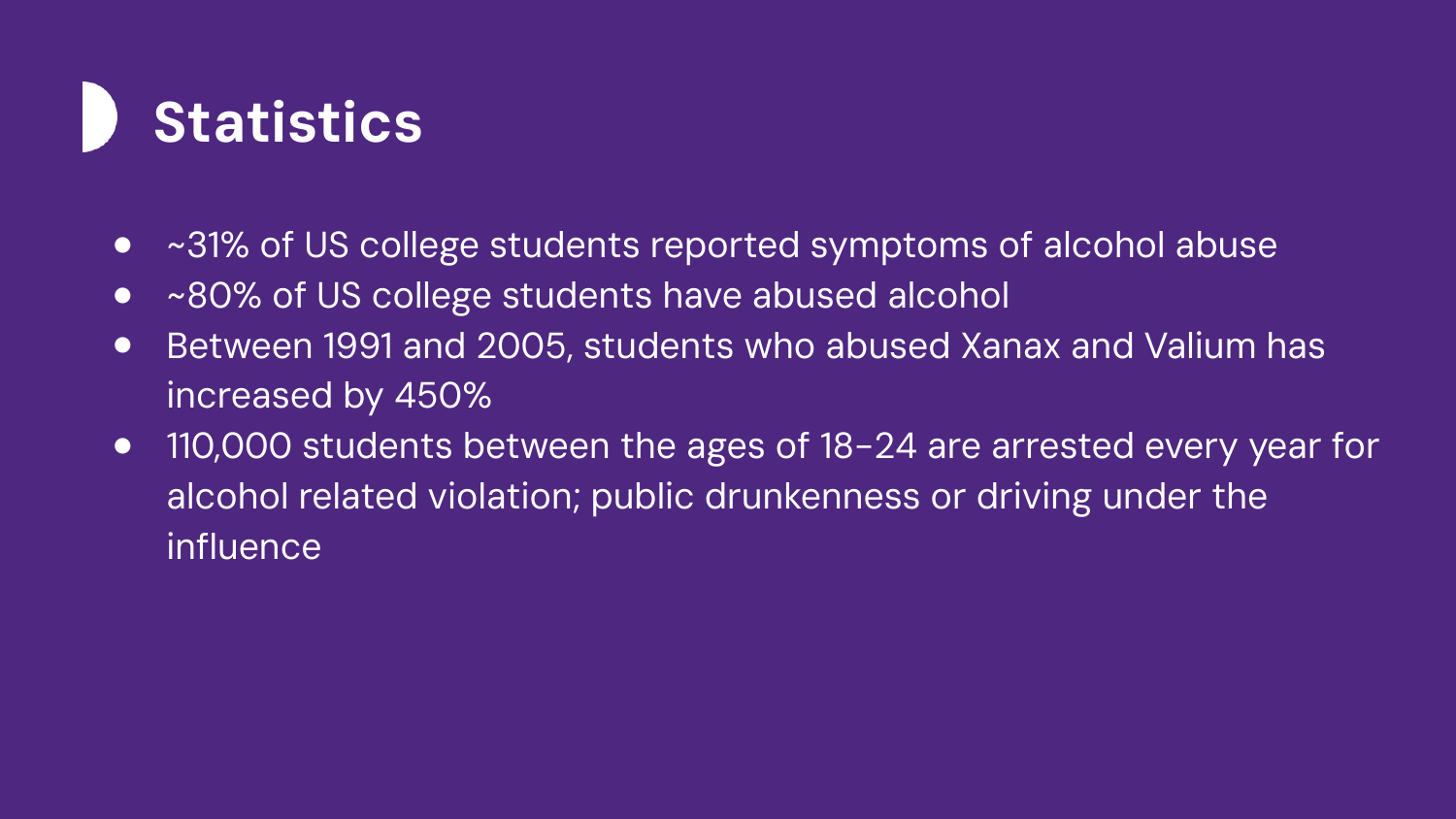

# Statistics
~31% of US college students reported symptoms of alcohol abuse
~80% of US college students have abused alcohol
Between 1991 and 2005, students who abused Xanax and Valium has increased by 450%
110,000 students between the ages of 18-24 are arrested every year for alcohol related violation; public drunkenness or driving under the influence